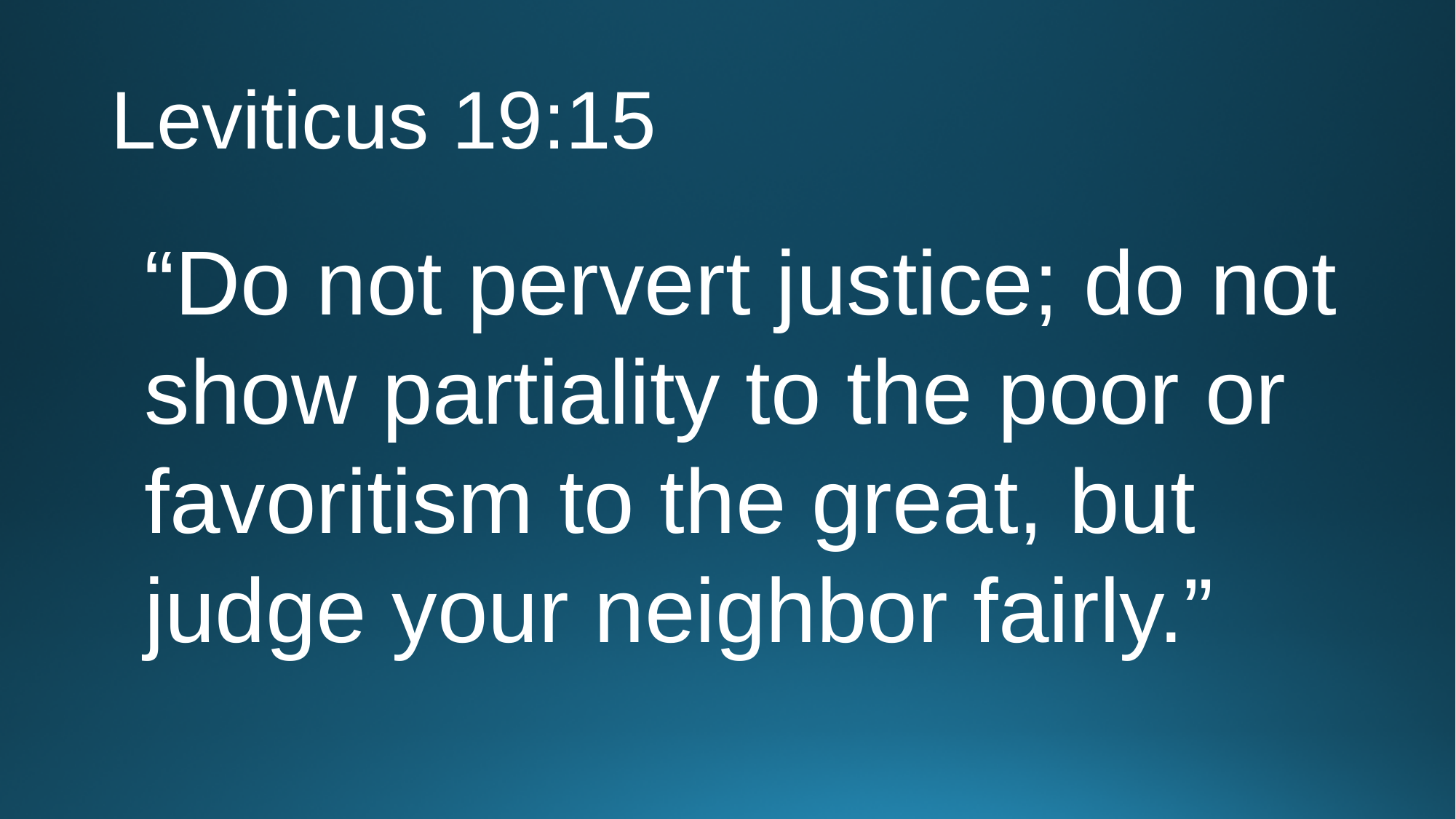

# Leviticus 19:15
“Do not pervert justice; do not show partiality to the poor or favoritism to the great, but judge your neighbor fairly.”